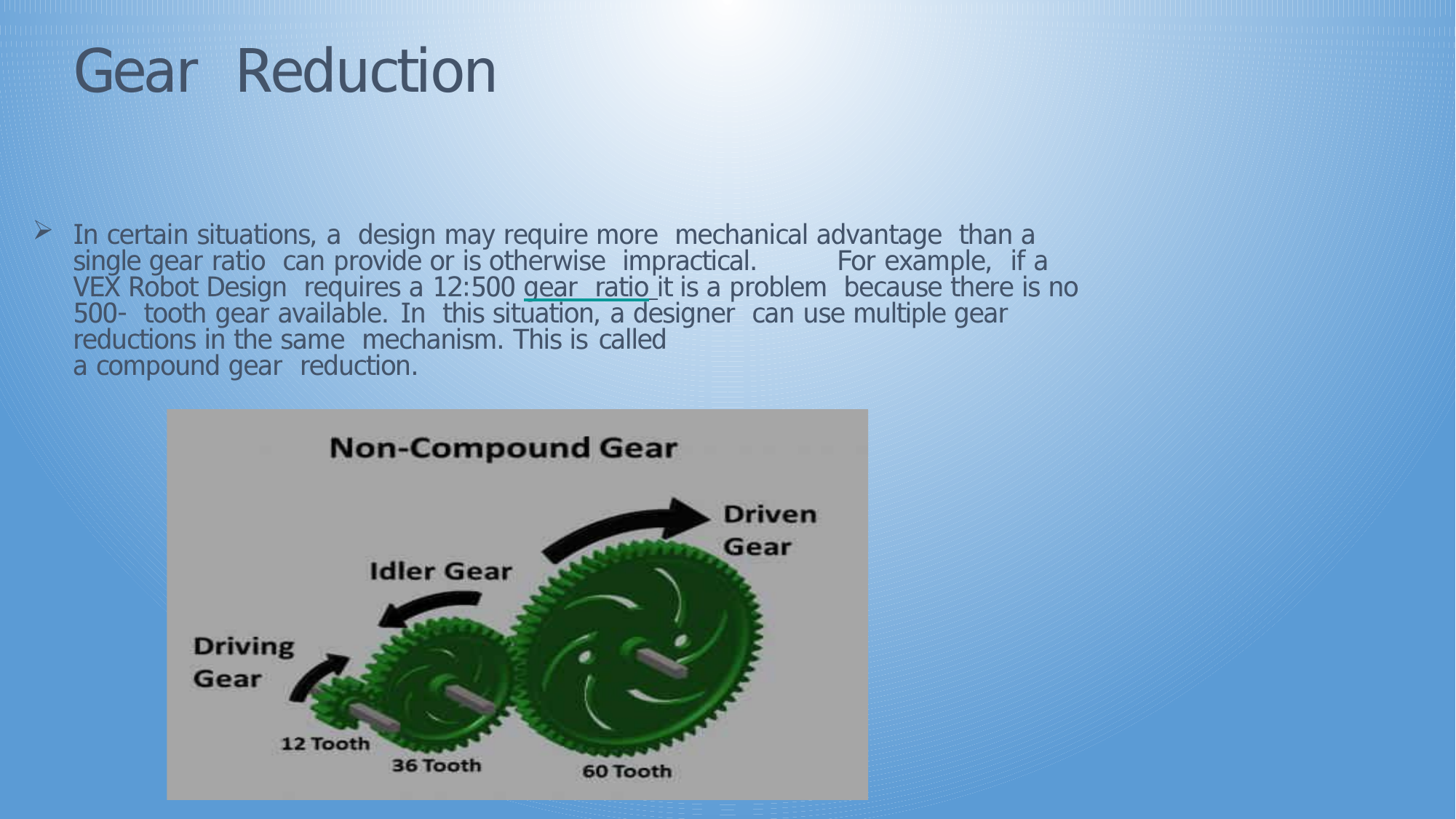

# Gear  Reduction
In certain situations, a  design may require more  mechanical advantage  than a single gear ratio  can provide or is otherwise  impractical.	For example,  if a VEX Robot Design  requires a 12:500 gear  ratio it is a problem  because there is no 500-  tooth gear available.	In  this situation, a designer  can use multiple gear  reductions in the same  mechanism. This is called
a compound gear  reduction.